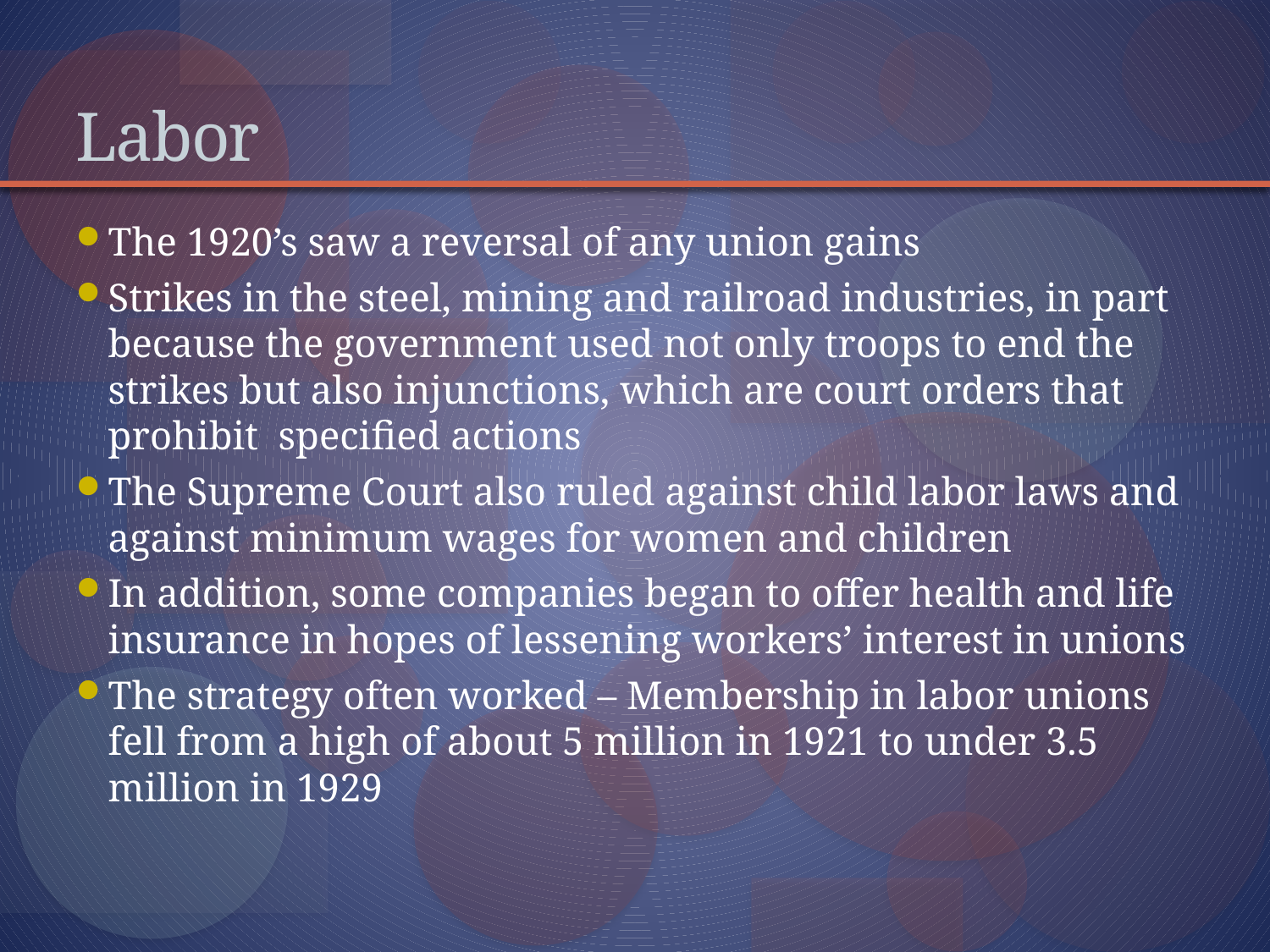

# Labor
The 1920’s saw a reversal of any union gains
Strikes in the steel, mining and railroad industries, in part because the government used not only troops to end the strikes but also injunctions, which are court orders that prohibit  specified actions
The Supreme Court also ruled against child labor laws and against minimum wages for women and children
In addition, some companies began to offer health and life insurance in hopes of lessening workers’ interest in unions
The strategy often worked – Membership in labor unions fell from a high of about 5 million in 1921 to under 3.5 million in 1929